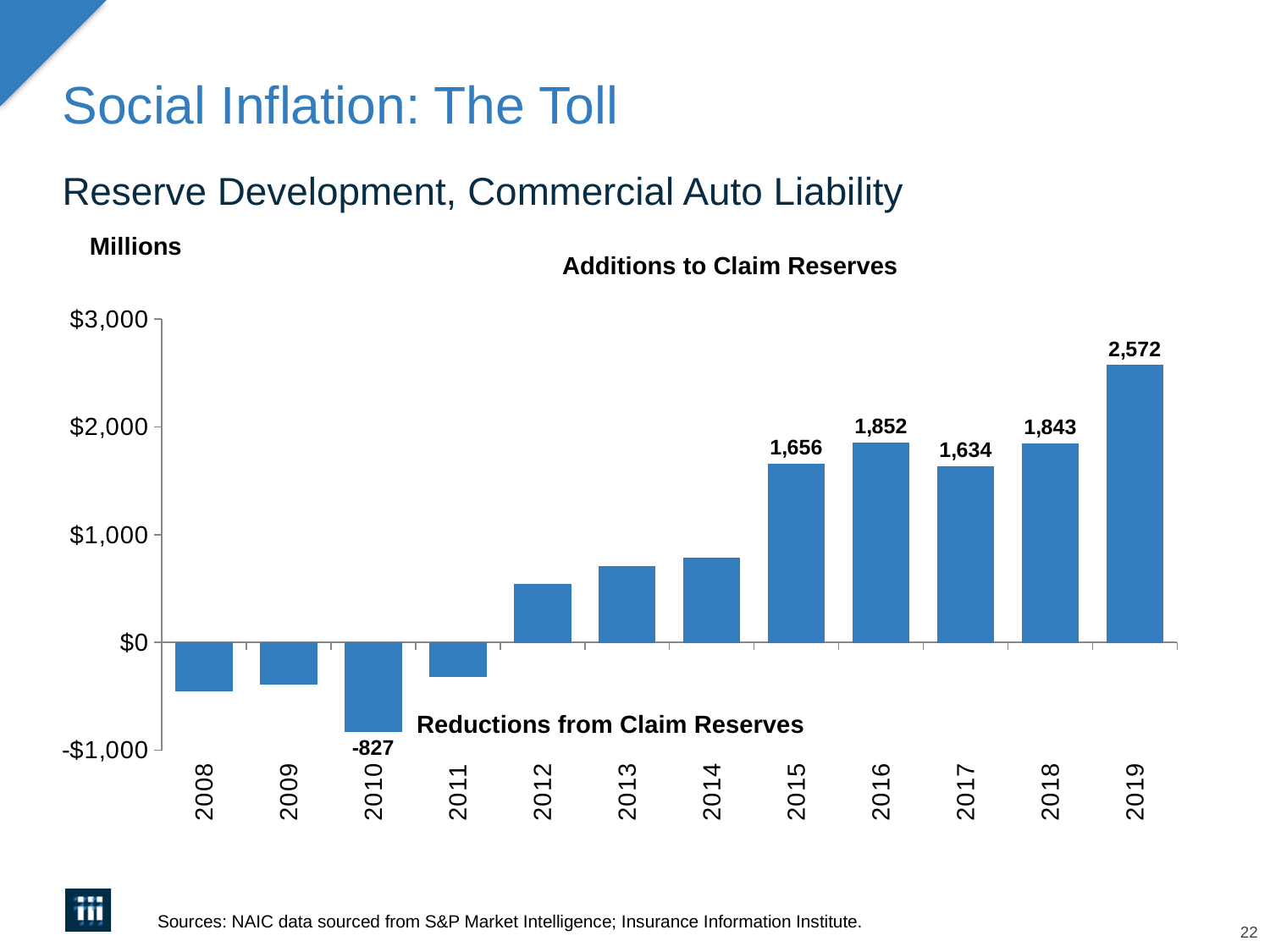

# Social Inflation: The Toll
Reserve Development, Commercial Auto Liability
Millions
Additions to Claim Reserves

### Chart

| Category | Commercial Auto Liability |  |  |
|---|---|---|---|
| 2008 | -450.275 | None | None |
| 2009 | -385.091 | None | None |
| 2010 | -827.051 | None | None |
| 2011 | -318.012 | None | None |
| 2012 | 540.769 | None | None |
| 2013 | 702.824 | None | None |
| 2014 | 784.602 | None | None |
| 2015 | 1655.532 | None | None |
| 2016 | 1851.803 | None | None |
| 2017 | 1633.654 | None | None |
| 2018 | 1843.489 | None | None |
| 2019 | 2572.183 | None | None |
Reductions from Claim Reserves
Sources: NAIC data sourced from S&P Market Intelligence; Insurance Information Institute.